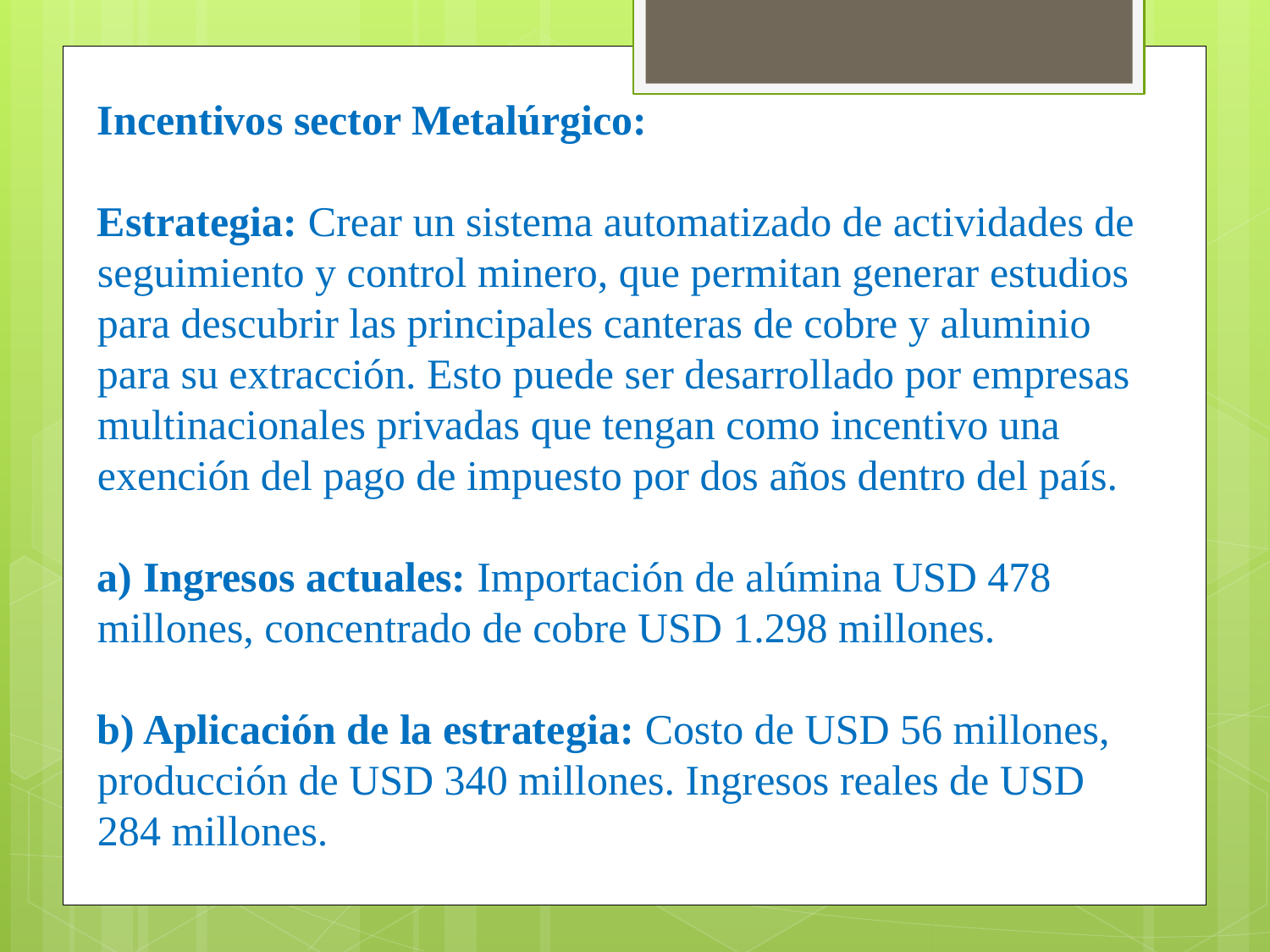

Incentivos sector Metalúrgico:

Estrategia: Crear un sistema automatizado de actividades de seguimiento y control minero, que permitan generar estudios para descubrir las principales canteras de cobre y aluminio para su extracción. Esto puede ser desarrollado por empresas multinacionales privadas que tengan como incentivo una exención del pago de impuesto por dos años dentro del país.

a) Ingresos actuales: Importación de alúmina USD 478 millones, concentrado de cobre USD 1.298 millones.

b) Aplicación de la estrategia: Costo de USD 56 millones, producción de USD 340 millones. Ingresos reales de USD 284 millones.